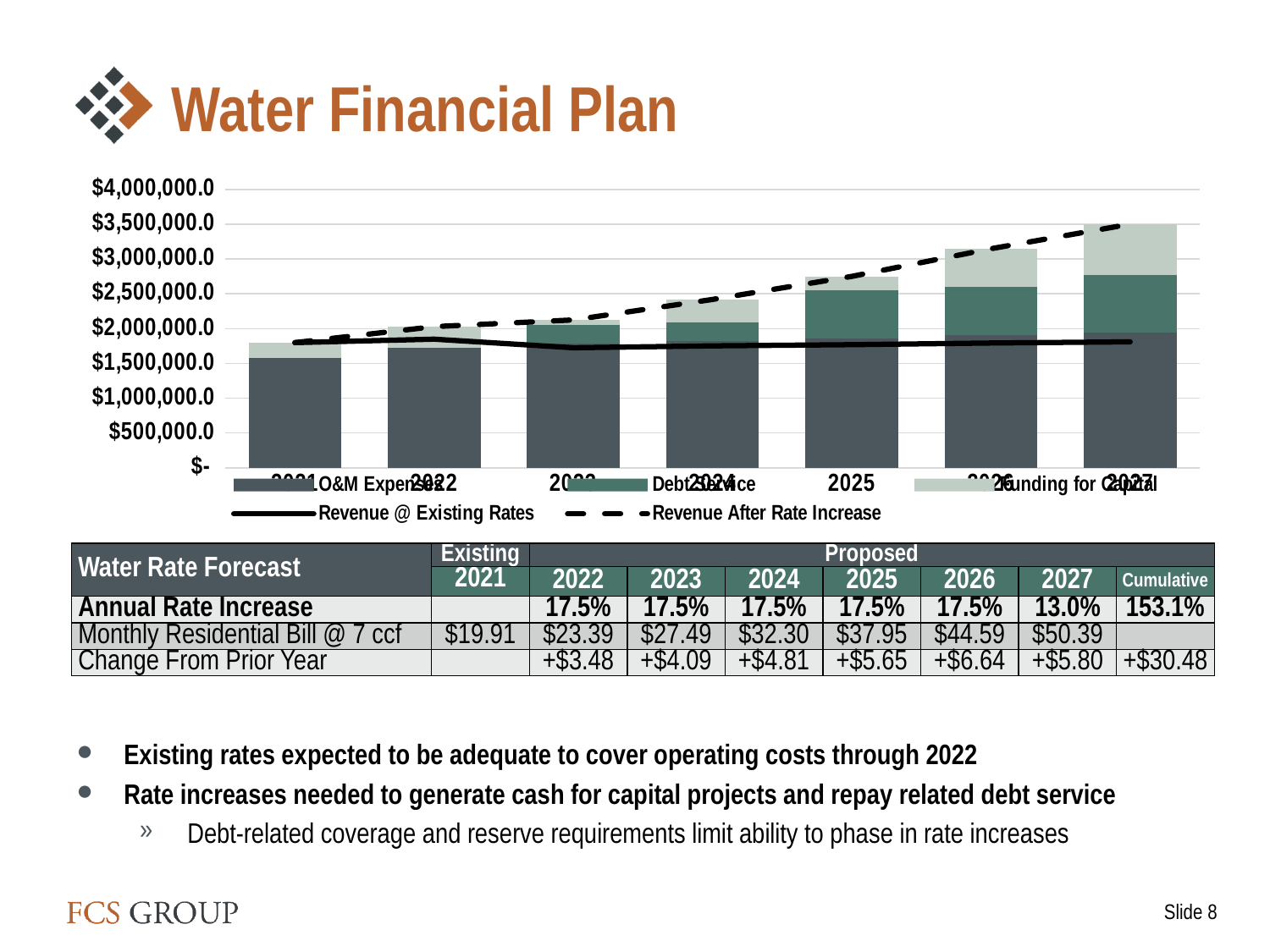

# Water Financial Plan

### Chart

| Category | O&M Expenses | Debt Service | Funding for Capital | Revenue @ Existing Rates | Revenue After Rate Increase |
|---|---|---|---|---|---|
| 2021 | 1583714.6200000006 | 0.0 | 214958.26206150837 | 1798672.882061509 | 1798672.882061509 |
| 2022 | 1719863.6952448308 | 0.0 | 309151.2182265932 | 1848755.2843904363 | 2029014.913471424 |
| 2023 | 1781670.4570012782 | 269600.3024168671 | 73740.90693503944 | 1725105.6792370123 | 2125011.6663531847 |
| 2024 | 1822506.5828685616 | 269600.302416867 | 327214.8593737101 | 1752492.301004546 | 2419321.744659139 |
| 2025 | 1860831.0824514222 | 691282.8267099157 | 198116.88347768923 | 1769453.4111051206 | 2750230.792639027 |
| 2026 | 1903147.2896872528 | 691282.8267099154 | 553724.4989516726 | 1792905.3431438906 | 3148154.615348841 |
| 2027 | 1946339.971045994 | 829539.3920518986 | 724620.5223476831 | 1810215.4445859701 | 3500499.8854455757 |
| Water Rate Forecast | Existing | Proposed | Projected |  | Projected |  |  |  |
| --- | --- | --- | --- | --- | --- | --- | --- | --- |
|  | 2021 | 2022 | 2023 | 2024 | 2025 | 2026 | 2027 | Cumulative |
| Annual Rate Increase |  | 17.5% | 17.5% | 17.5% | 17.5% | 17.5% | 13.0% | 153.1% |
| Monthly Residential Bill @ 7 ccf | $19.91 | $23.39 | $27.49 | $32.30 | $37.95 | $44.59 | $50.39 |  |
| Change From Prior Year |  | +$3.48 | +$4.09 | +$4.81 | +$5.65 | +$6.64 | +$5.80 | +$30.48 |
Existing rates expected to be adequate to cover operating costs through 2022
Rate increases needed to generate cash for capital projects and repay related debt service
Debt-related coverage and reserve requirements limit ability to phase in rate increases